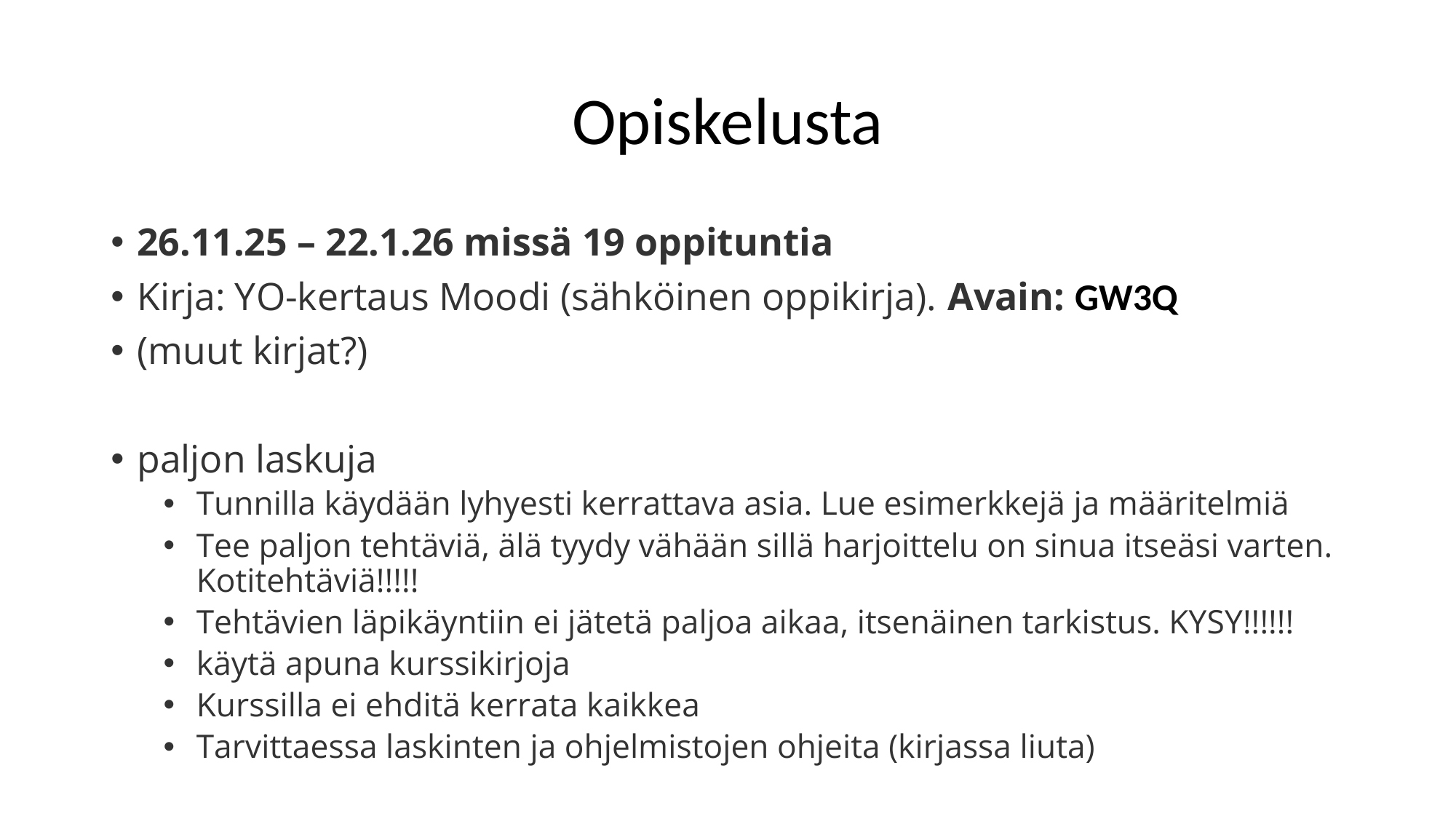

# Opiskelusta
26.11.25 – 22.1.26 missä 19 oppituntia
Kirja: YO-kertaus Moodi (sähköinen oppikirja). Avain: GW3Q
(muut kirjat?)

paljon laskuja
Tunnilla käydään lyhyesti kerrattava asia. Lue esimerkkejä ja määritelmiä
Tee paljon tehtäviä, älä tyydy vähään sillä harjoittelu on sinua itseäsi varten. Kotitehtäviä!!!!!
Tehtävien läpikäyntiin ei jätetä paljoa aikaa, itsenäinen tarkistus. KYSY!!!!!!
käytä apuna kurssikirjoja
Kurssilla ei ehditä kerrata kaikkea
Tarvittaessa laskinten ja ohjelmistojen ohjeita (kirjassa liuta)